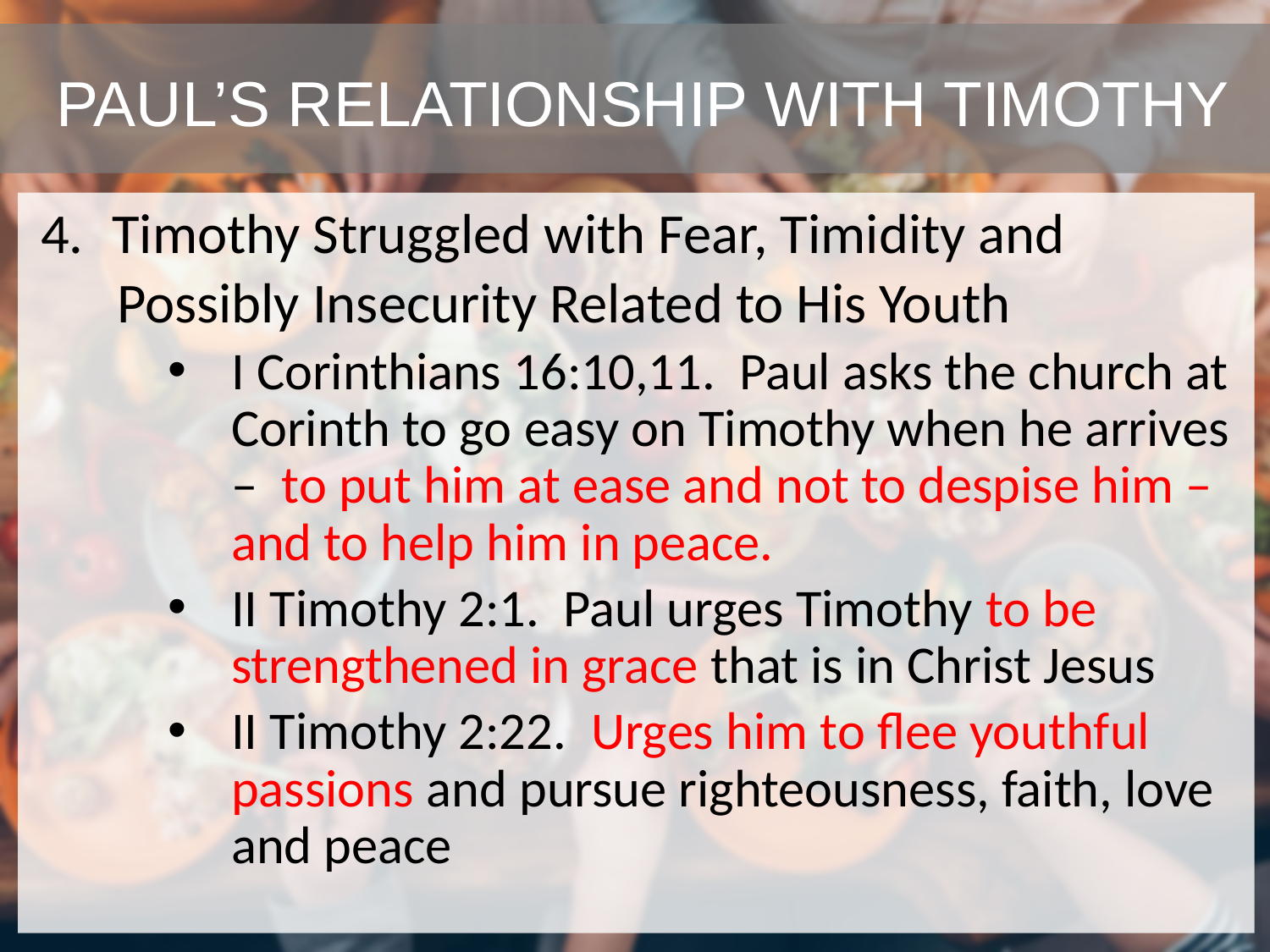

# Paul’s relationship with timothy
Timothy Struggled with Fear, Timidity and
      Possibly Insecurity Related to His Youth
I Corinthians 16:10,11.  Paul asks the church at Corinth to go easy on Timothy when he arrives –  to put him at ease and not to despise him – and to help him in peace.
II Timothy 2:1.  Paul urges Timothy to be strengthened in grace that is in Christ Jesus
II Timothy 2:22.  Urges him to flee youthful passions and pursue righteousness, faith, love and peace